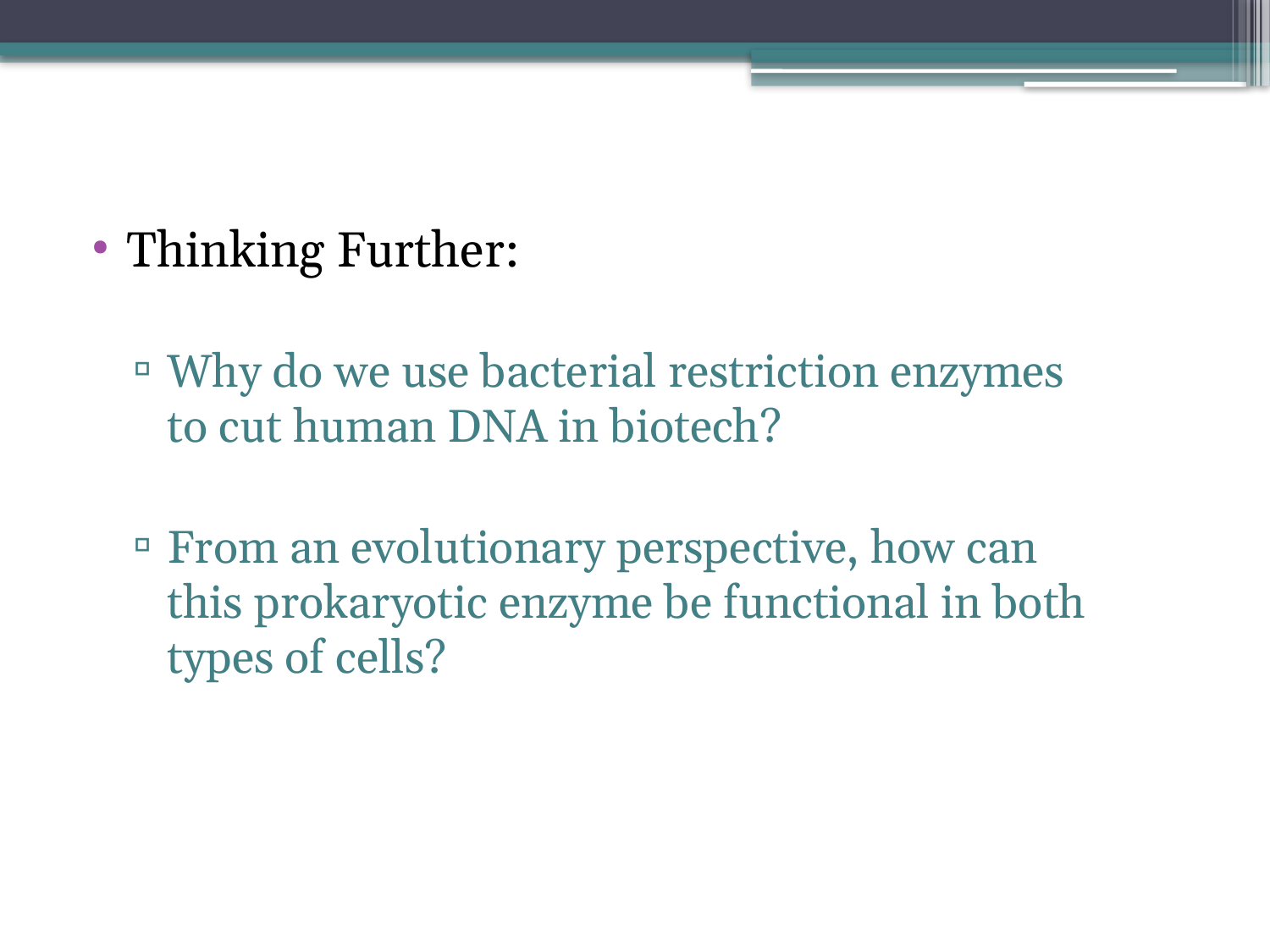

Thinking Further:
Why do we use bacterial restriction enzymes to cut human DNA in biotech?

From an evolutionary perspective, how can this prokaryotic enzyme be functional in both types of cells?